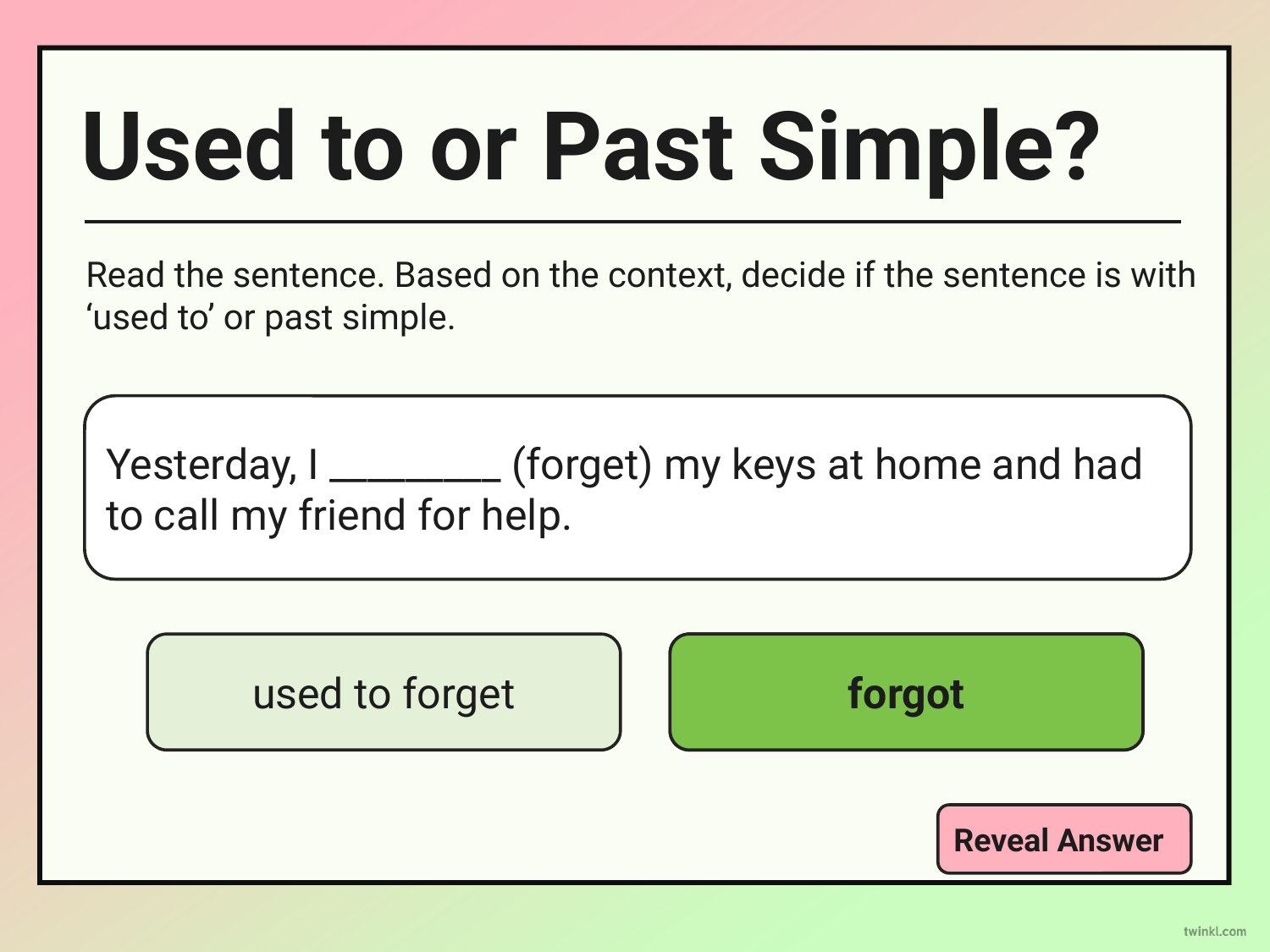

Used to or Past Simple?
Read the sentence. Based on the context, decide if the sentence is with ‘used to’ or past simple.
Yesterday, I _________ (forget) my keys at home and had to call my friend for help.
forgot
used to forget
forgot
Reveal Answer